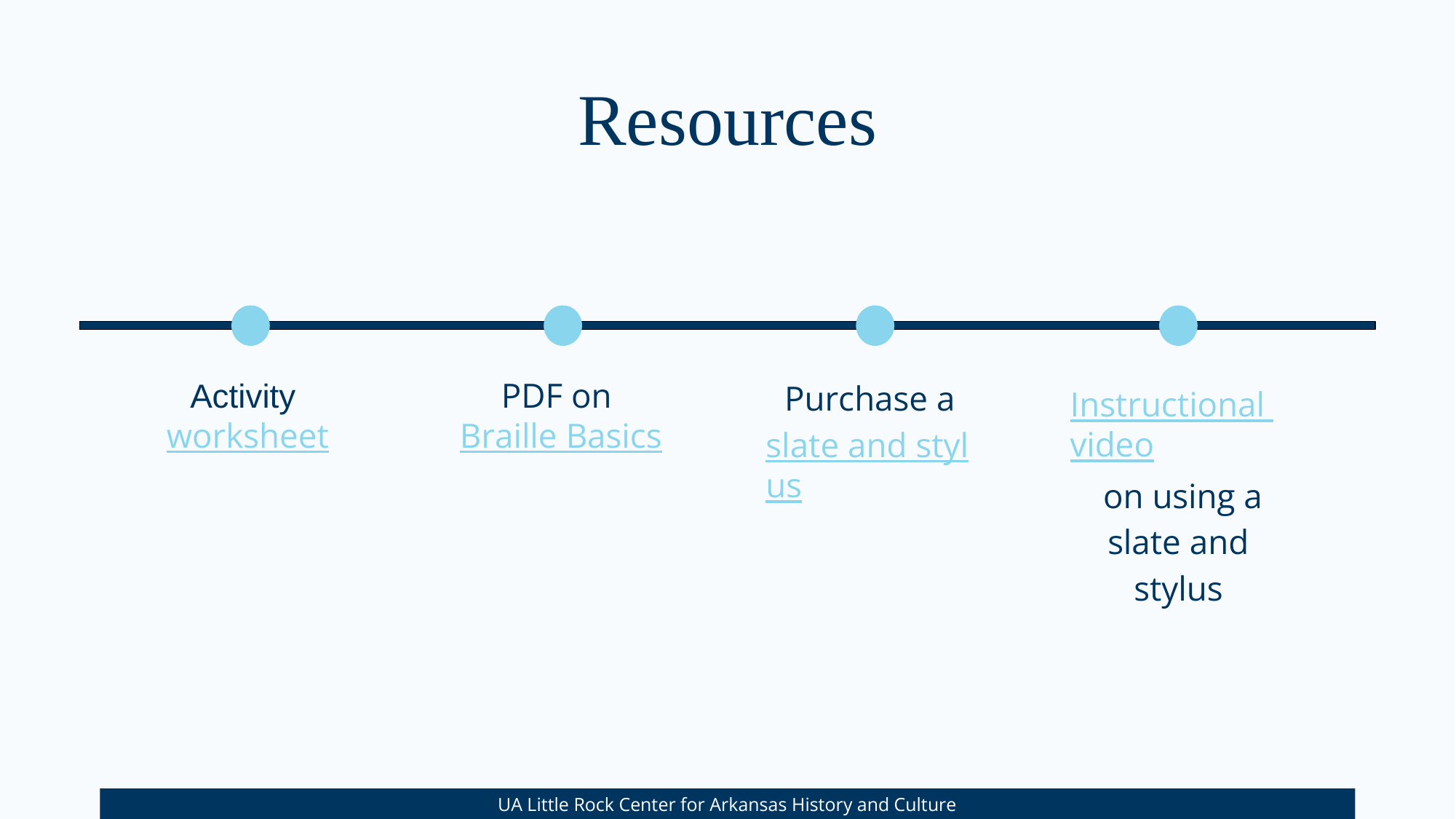

# Resources

Purchase a slate and stylus
Instructional video on using a slate and stylus
Activity worksheet
PDF on Braille Basics
UA Little Rock Center for Arkansas History and Culture